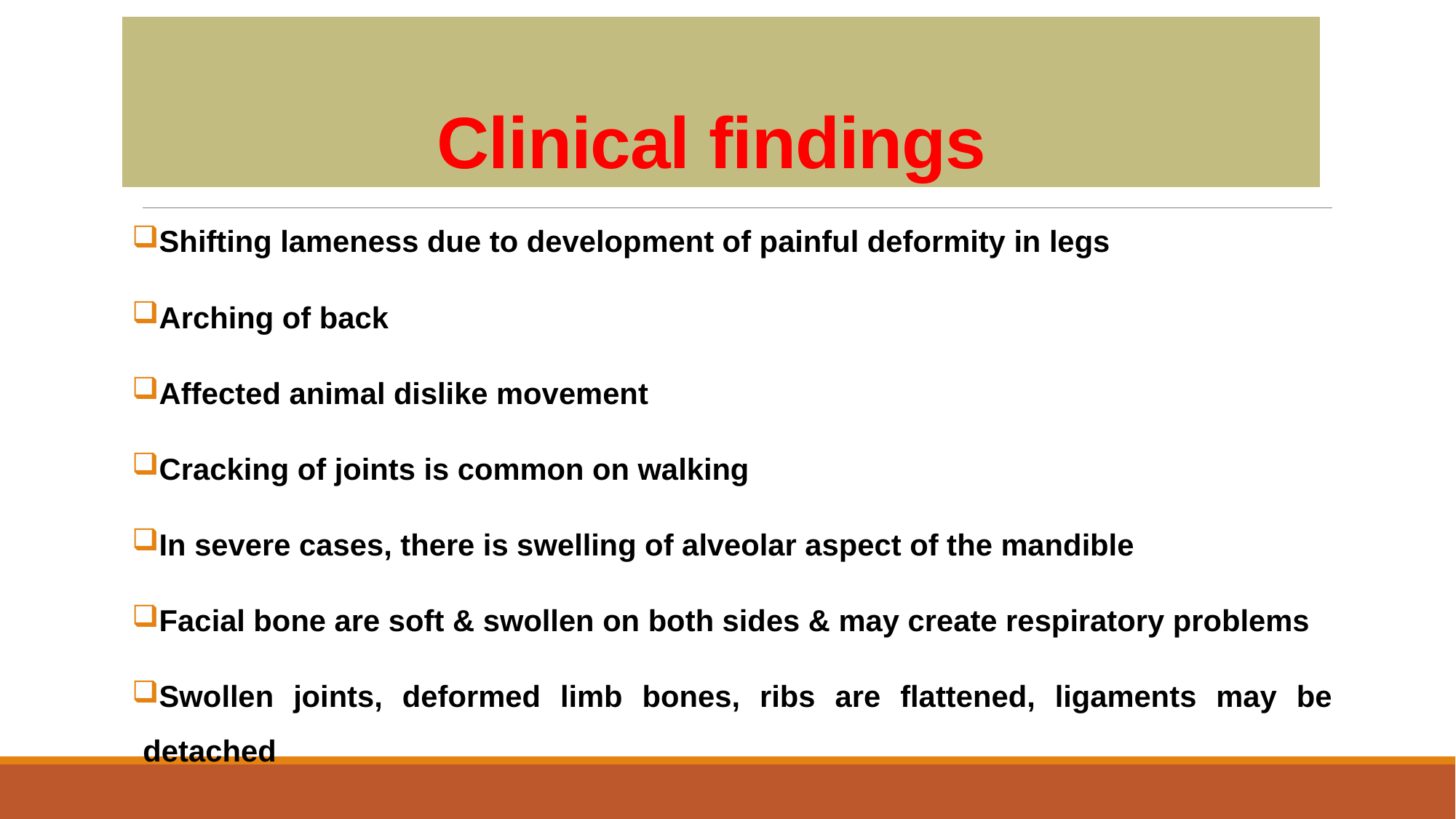

# Clinical findings
Shifting lameness due to development of painful deformity in legs
Arching of back
Affected animal dislike movement
Cracking of joints is common on walking
In severe cases, there is swelling of alveolar aspect of the mandible
Facial bone are soft & swollen on both sides & may create respiratory problems
Swollen joints, deformed limb bones, ribs are flattened, ligaments may be detached